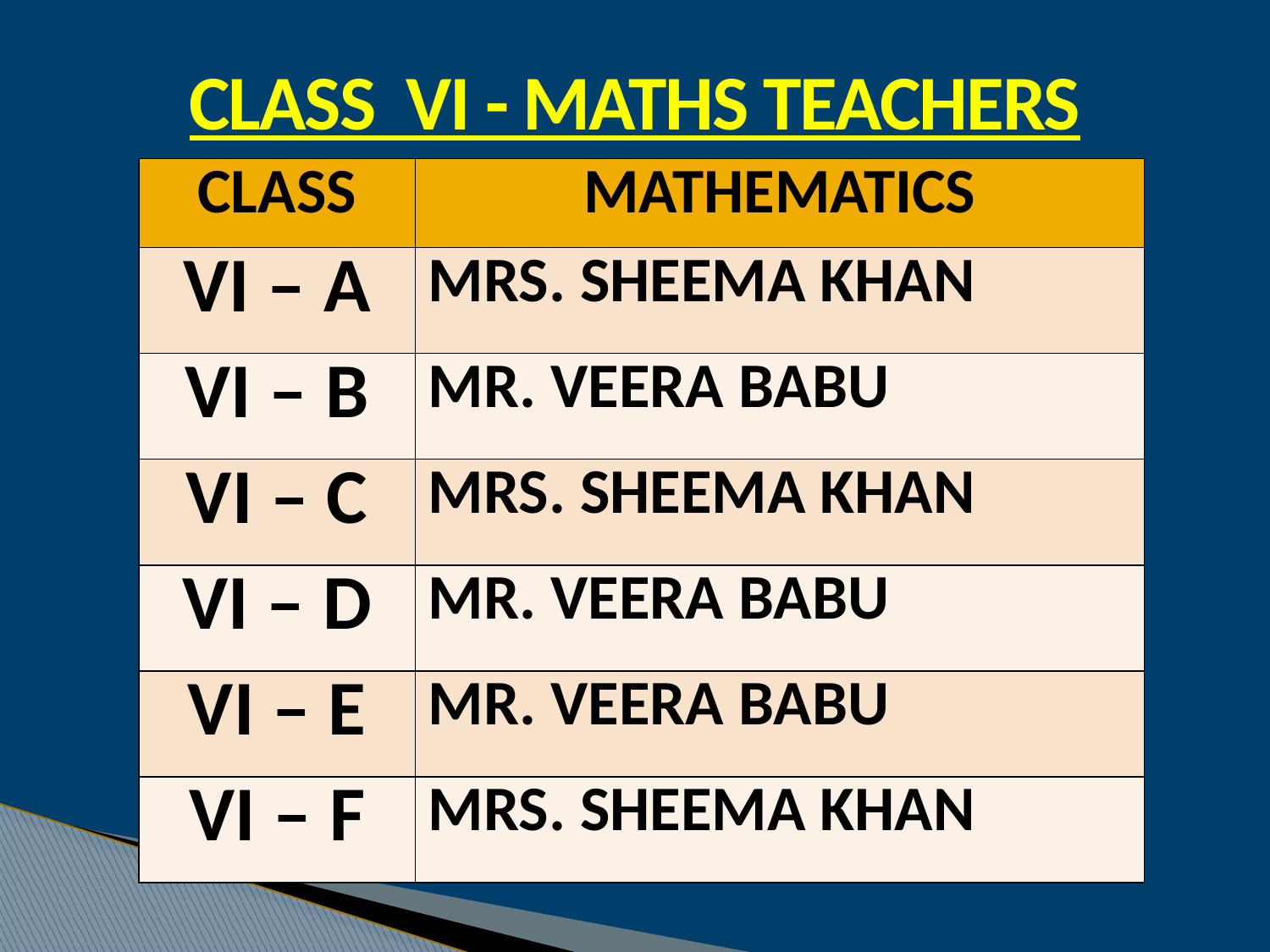

CLASS  VI - MATHS TEACHERS
| CLASS | MATHEMATICS |
| --- | --- |
| VI – A | MRS. SHEEMA KHAN |
| VI – B | MR. VEERA BABU |
| VI – C | MRS. SHEEMA KHAN |
| VI – D | MR. VEERA BABU |
| VI – E | MR. VEERA BABU |
| VI – F | MRS. SHEEMA KHAN |